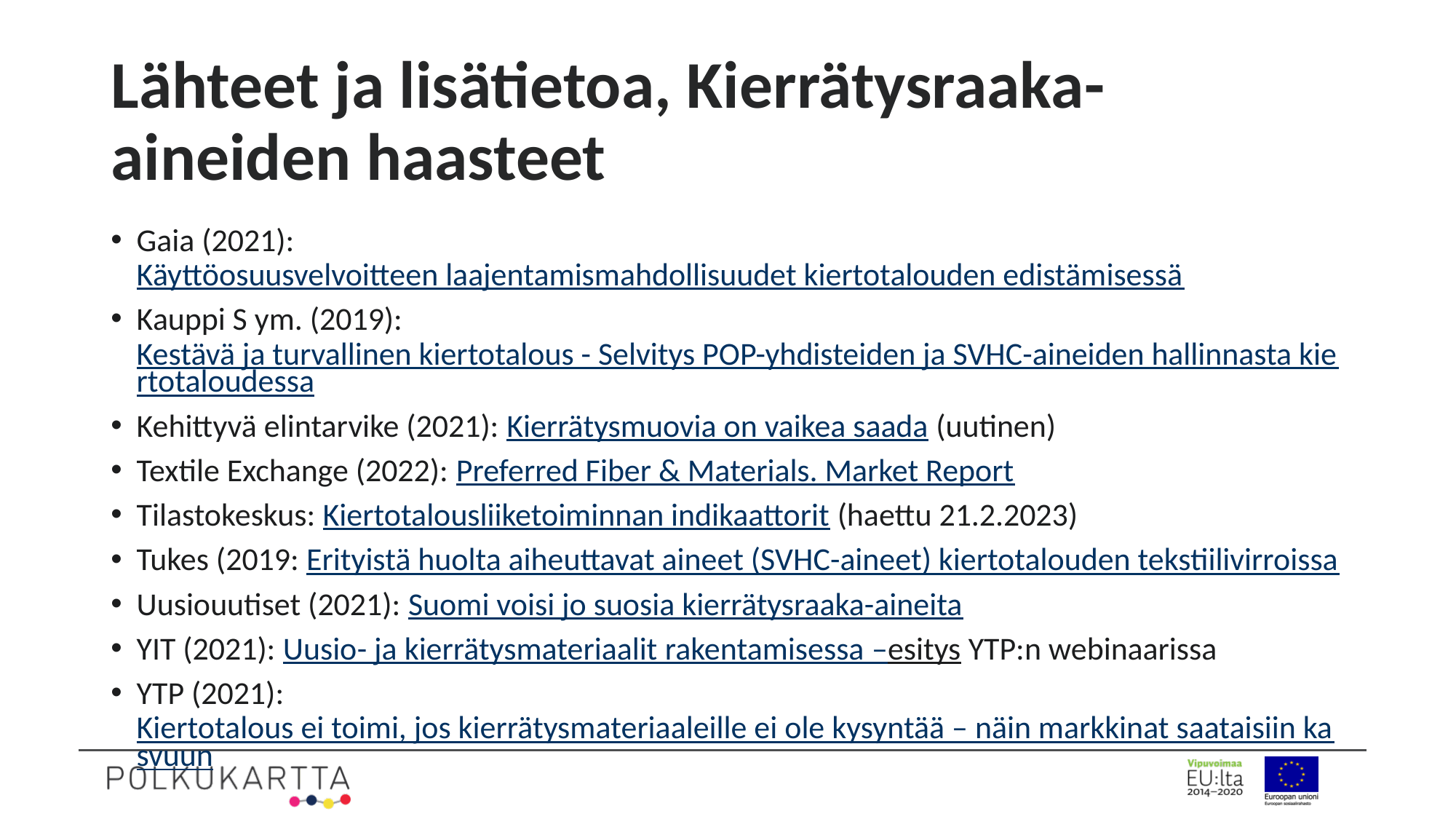

# Lähteet ja lisätietoa, Kierrätysraaka-aineiden haasteet
Gaia (2021): Käyttöosuusvelvoitteen laajentamismahdollisuudet kiertotalouden edistämisessä
Kauppi S ym. (2019): Kestävä ja turvallinen kiertotalous - Selvitys POP-yhdisteiden ja SVHC-aineiden hallinnasta kiertotaloudessa
Kehittyvä elintarvike (2021): Kierrätysmuovia on vaikea saada (uutinen)
Textile Exchange (2022): Preferred Fiber & Materials. Market Report
Tilastokeskus: Kiertotalousliiketoiminnan indikaattorit (haettu 21.2.2023)
Tukes (2019: Erityistä huolta aiheuttavat aineet (SVHC-aineet) kiertotalouden tekstiilivirroissa
Uusiouutiset (2021): Suomi voisi jo suosia kierrätysraaka-aineita
YIT (2021): Uusio- ja kierrätysmateriaalit rakentamisessa –esitys YTP:n webinaarissa
YTP (2021): Kiertotalous ei toimi, jos kierrätysmateriaaleille ei ole kysyntää – näin markkinat saataisiin kasvuun